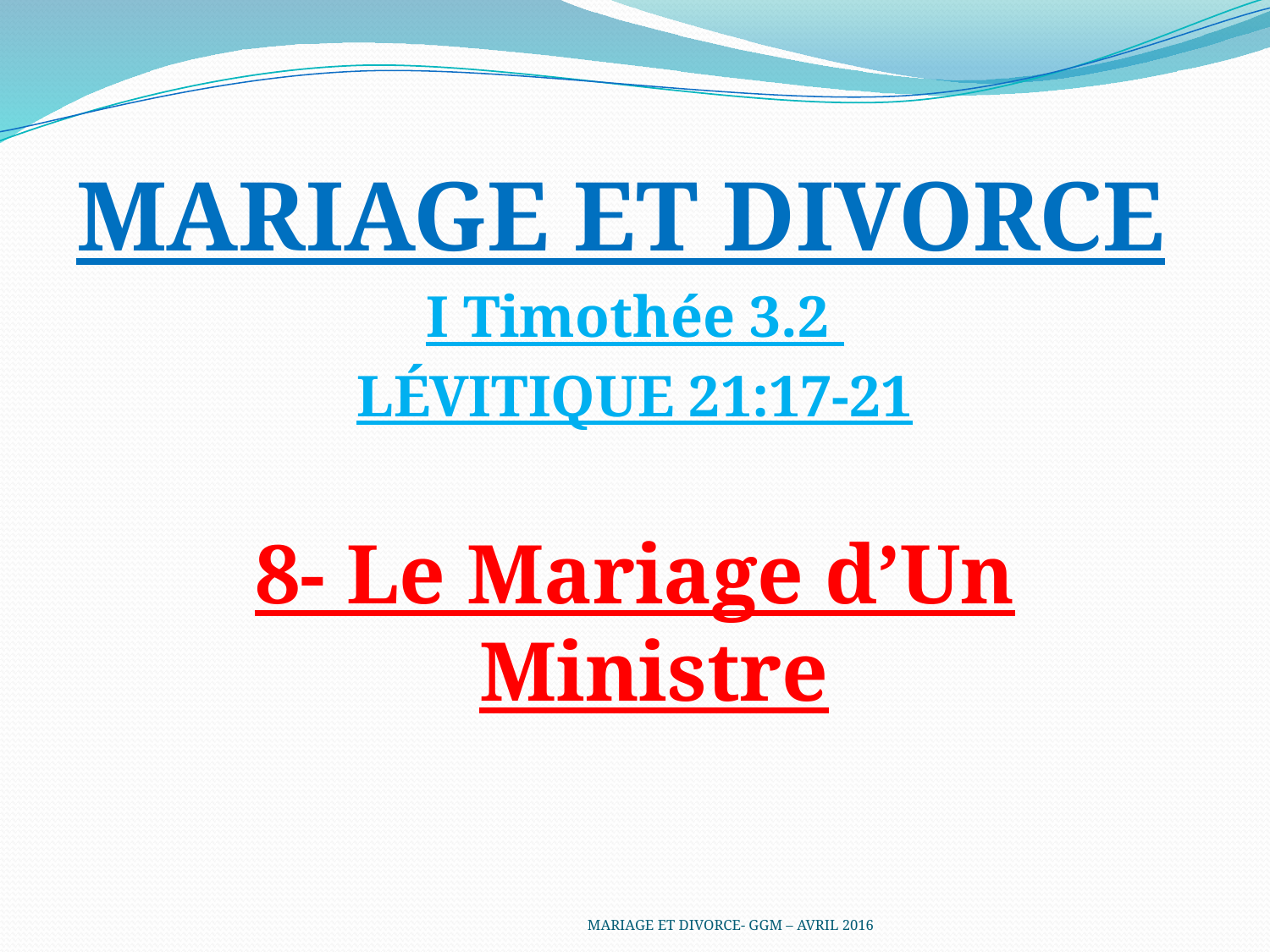

MARIAGE ET DIVORCE
I Timothée 3.2
LÉVITIQUE 21:17-21

8- Le Mariage d’Un Ministre

MARIAGE ET DIVORCE- GGM – AVRIL 2016